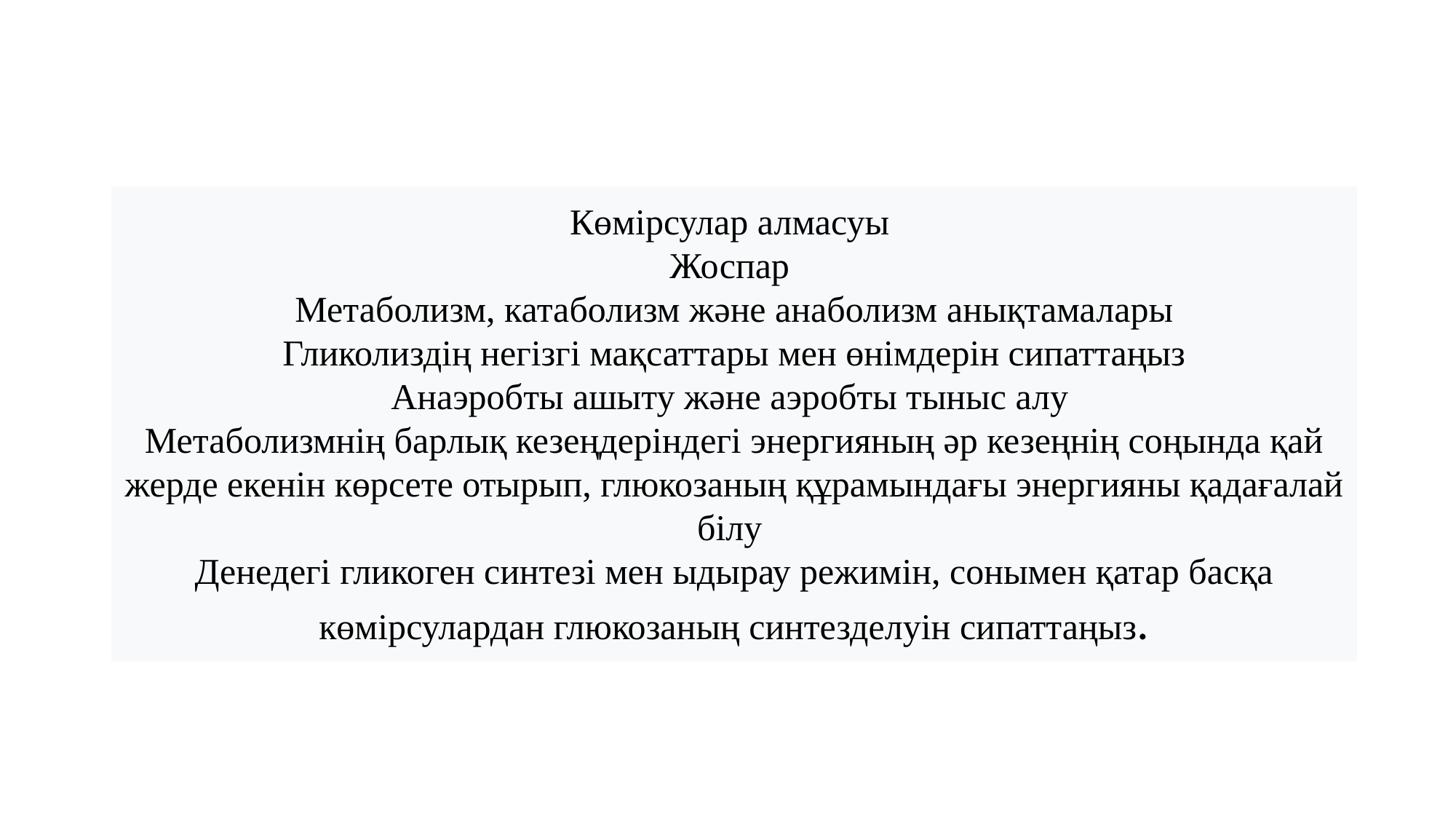

Көмірсулар алмасуы
Жоспар
Метаболизм, катаболизм және анаболизм анықтамалары
 Гликолиздің негізгі мақсаттары мен өнімдерін сипаттаңыз
Анаэробты ашыту және аэробты тыныс алу
Метаболизмнің барлық кезеңдеріндегі энергияның әр кезеңнің соңында қай жерде екенін көрсете отырып, глюкозаның құрамындағы энергияны қадағалай білу
Денедегі гликоген синтезі мен ыдырау режимін, сонымен қатар басқа көмірсулардан глюкозаның синтезделуін сипаттаңыз.